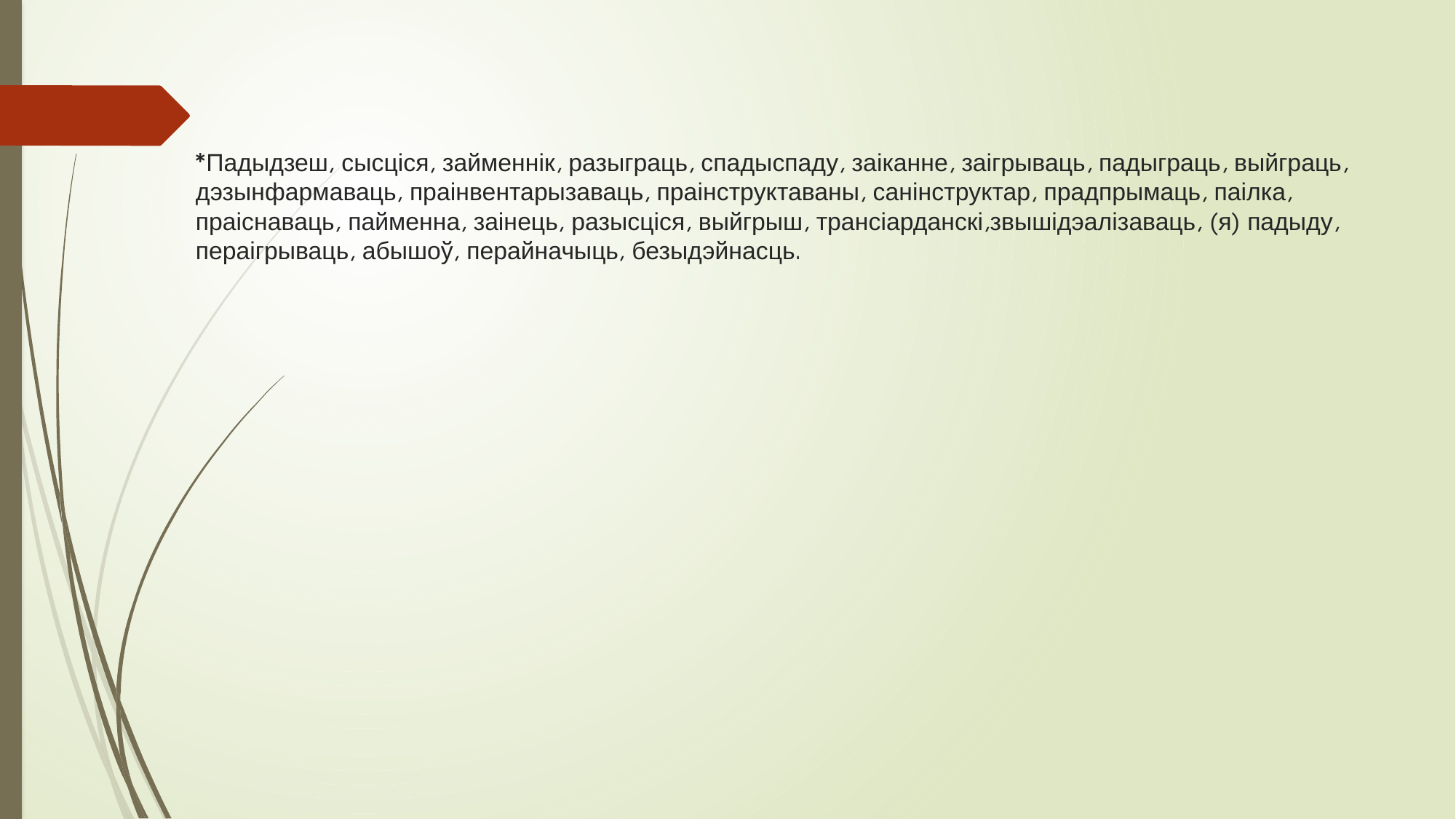

# *Падыдзеш, сысціся, займеннік, разыграць, спадыспаду, заіканне, заігрываць, падыграць, выйграць, дэзынфармаваць, праінвентарызаваць, праінструктаваны, санінструктар, прадпрымаць, паілка, праіснаваць, пайменна, заінець, разысціся, выйгрыш, трансіарданскі,звышідэалізаваць, (я) падыду, пераігрываць, абышоў, перайначыць, безыдэйнасць.